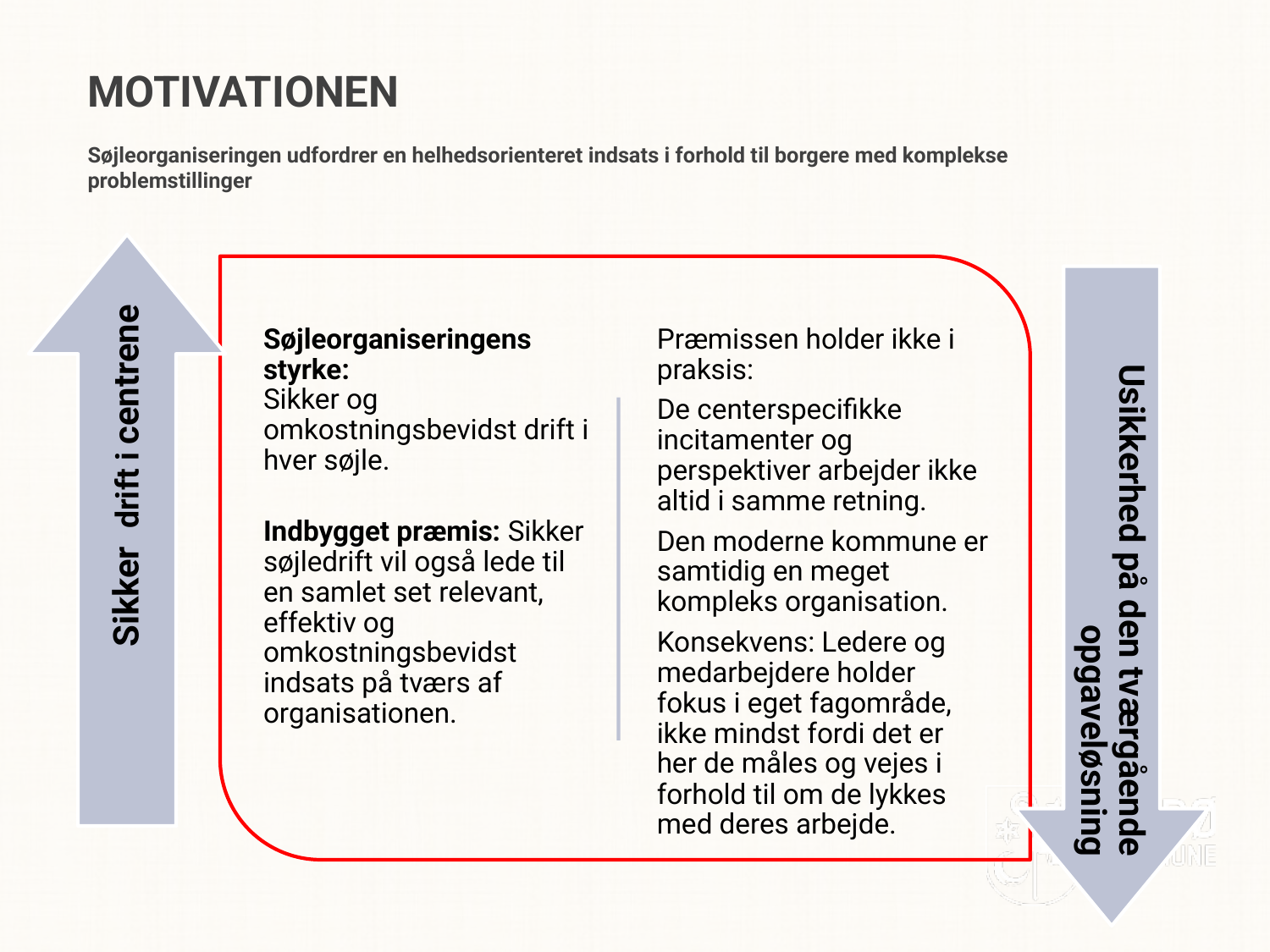

# MOTIVATIONEN Søjleorganiseringen udfordrer en helhedsorienteret indsats i forhold til borgere med komplekse problemstillinger
Søjleorganiseringens styrke:
Sikker og omkostningsbevidst drift i hver søjle.
Indbygget præmis: Sikker søjledrift vil også lede til en samlet set relevant, effektiv og omkostningsbevidst indsats på tværs af organisationen.

Præmissen holder ikke i praksis:
De centerspecifikke incitamenter og perspektiver arbejder ikke altid i samme retning.
Den moderne kommune er samtidig en meget kompleks organisation.
Konsekvens: Ledere og medarbejdere holder fokus i eget fagområde, ikke mindst fordi det er her de måles og vejes i forhold til om de lykkes med deres arbejde.
Sikker  drift i centrene
Usikkerhed på den tværgående opgaveløsning